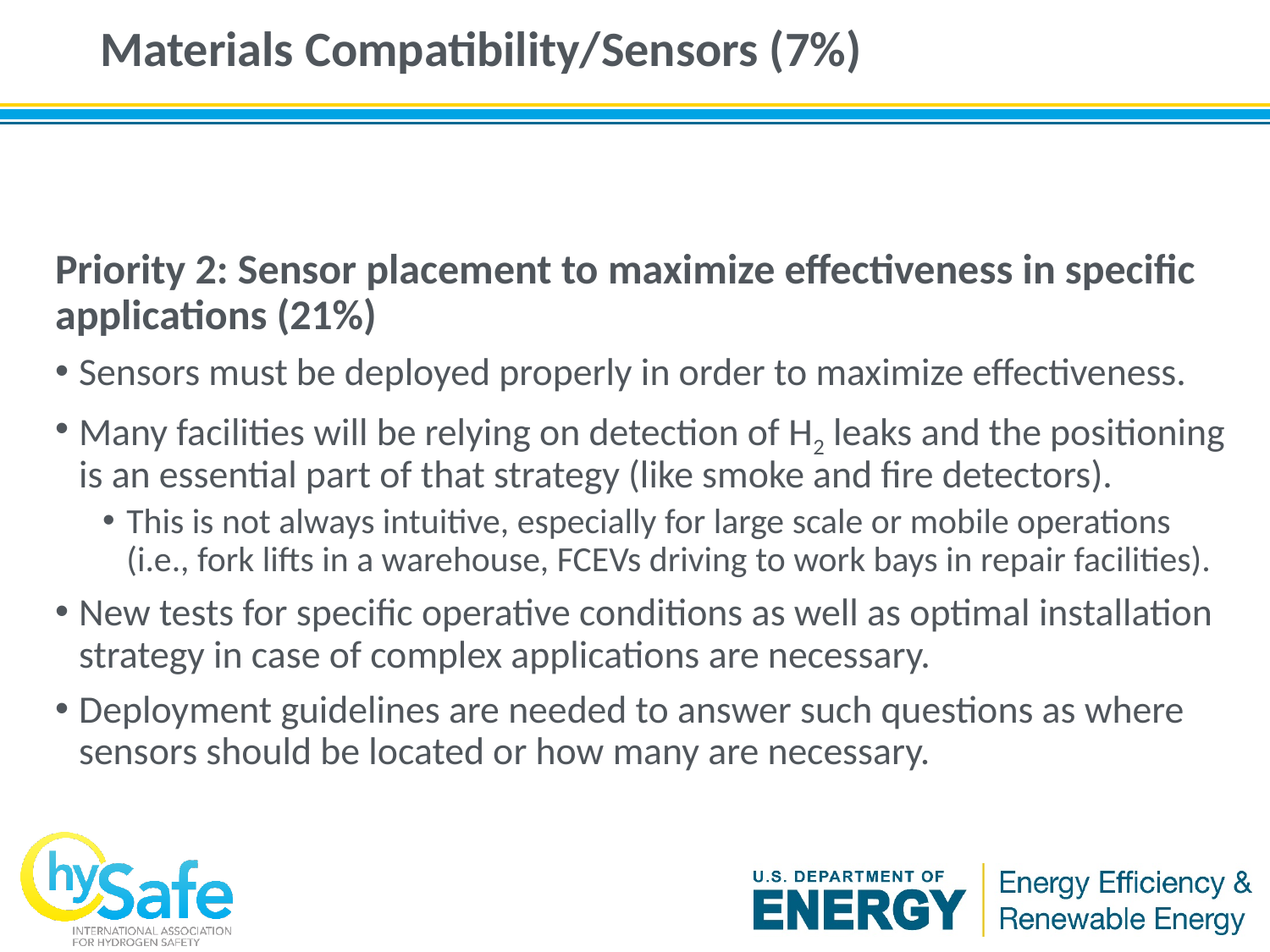

# Materials Compatibility/Sensors (7%)
Priority 2: Sensor placement to maximize effectiveness in specific applications (21%)
Sensors must be deployed properly in order to maximize effectiveness.
Many facilities will be relying on detection of H2 leaks and the positioning is an essential part of that strategy (like smoke and fire detectors).
This is not always intuitive, especially for large scale or mobile operations (i.e., fork lifts in a warehouse, FCEVs driving to work bays in repair facilities).
New tests for specific operative conditions as well as optimal installation strategy in case of complex applications are necessary.
Deployment guidelines are needed to answer such questions as where sensors should be located or how many are necessary.